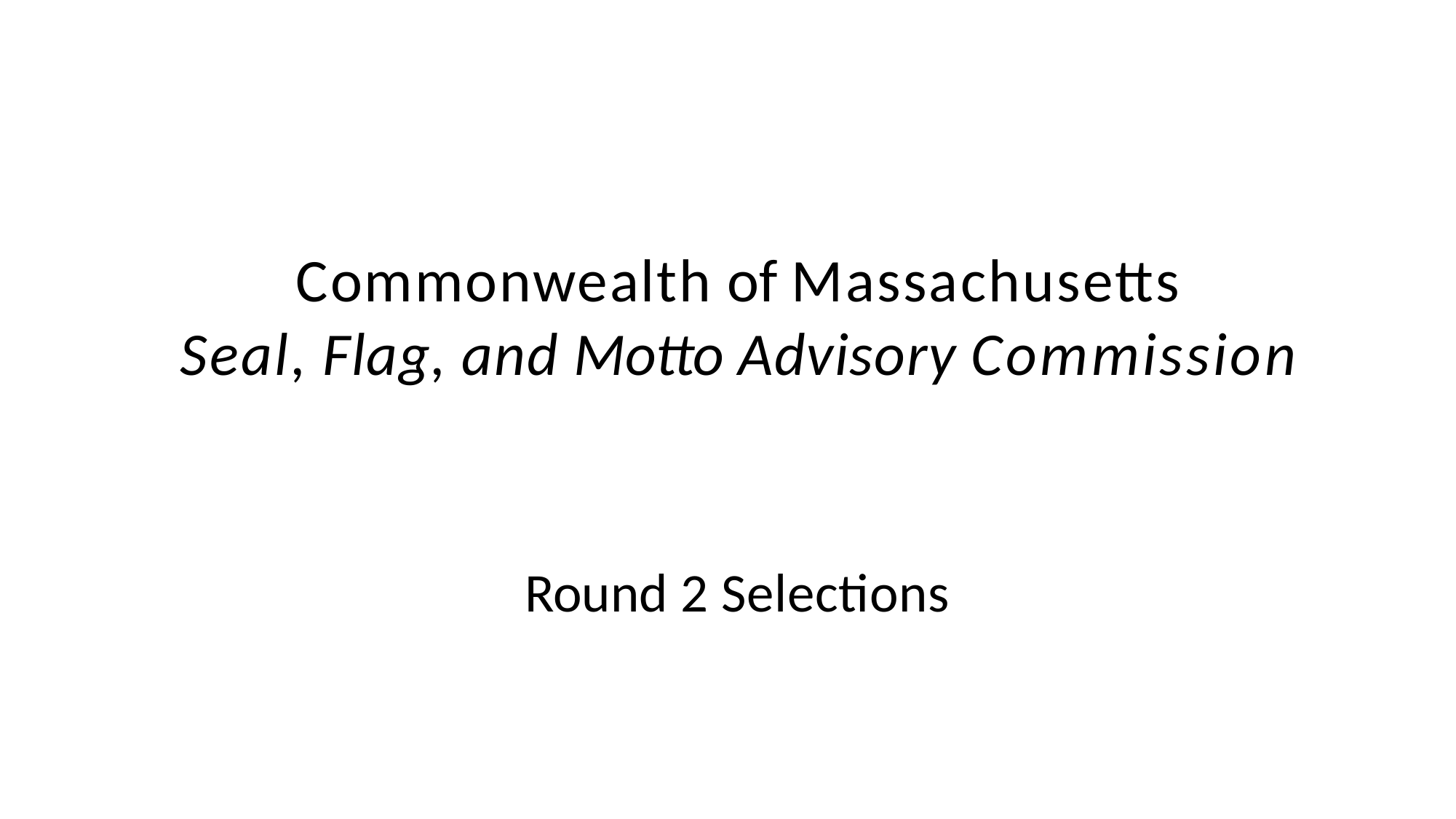

# Commonwealth of Massachusetts
Seal, Flag, and Motto Advisory Commission
Round 2 Selections